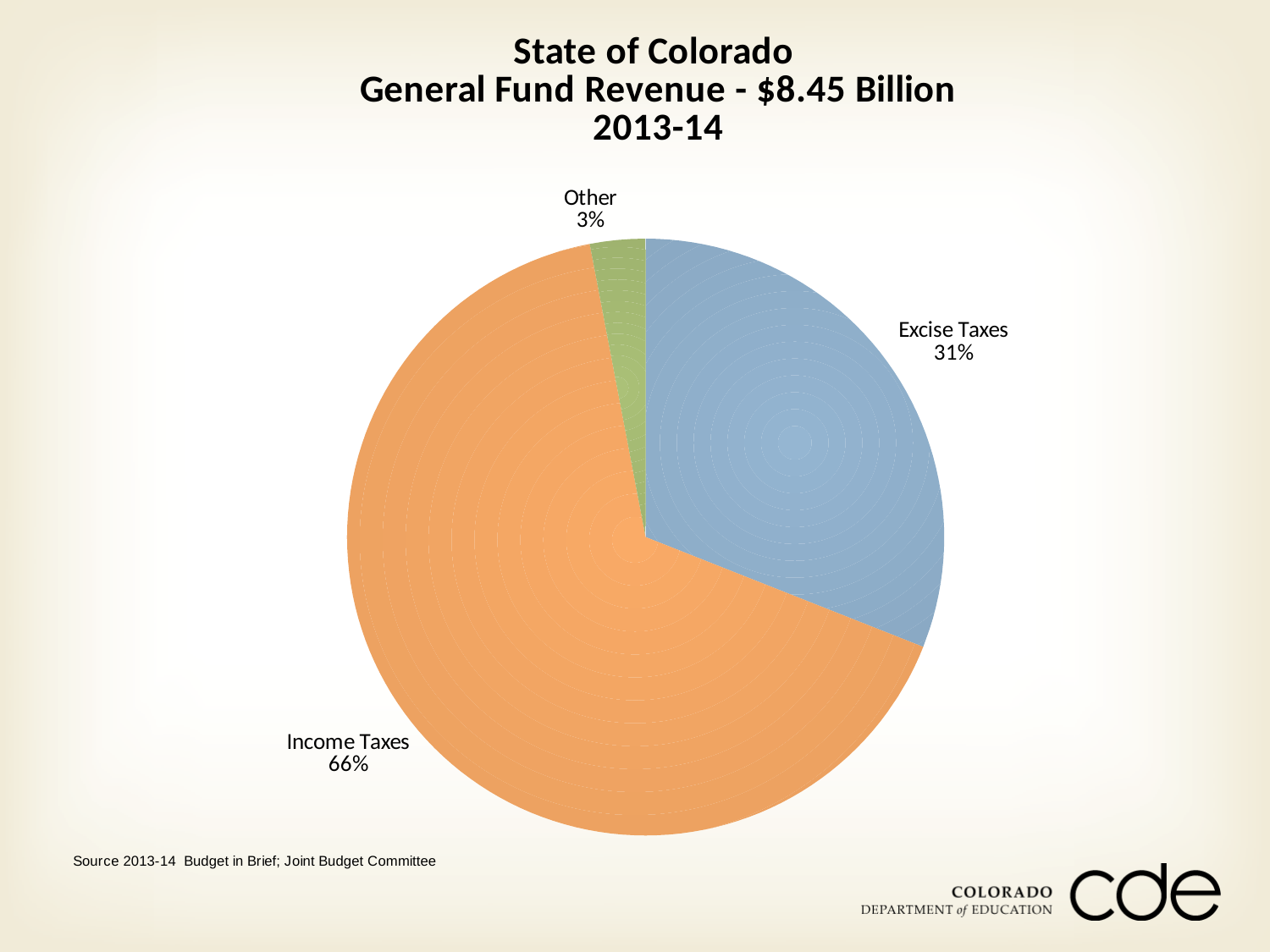

### Chart: State of Colorado
General Fund Revenue - $8.45 Billion
2013-14

| Category |  |
|---|---|
| Excise Taxes | 0.31 |
| Income Taxes | 0.66 |
| Other | 0.03 |